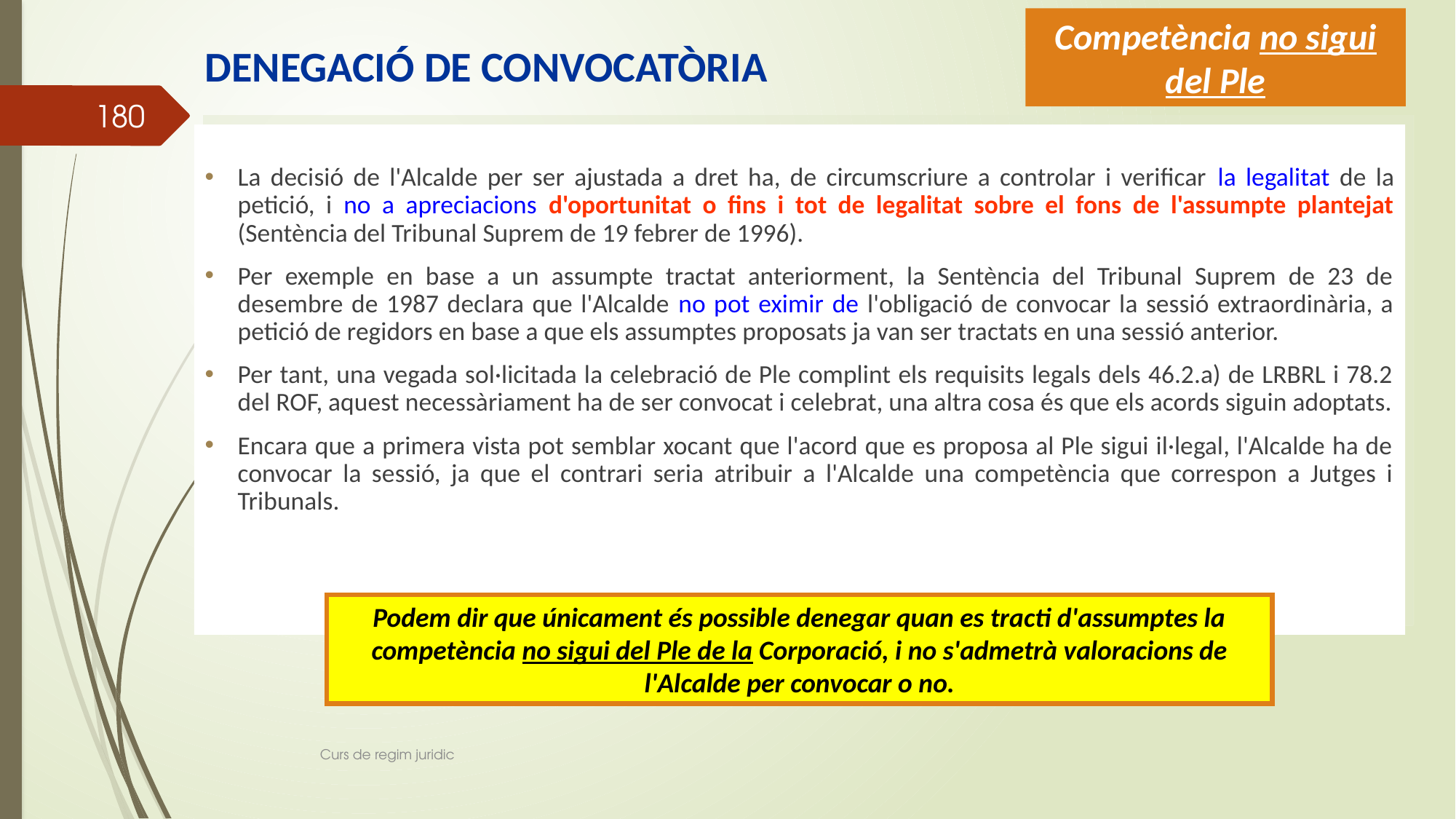

Competència no sigui del Ple
# DENEGACIÓ DE CONVOCATÒRIA
180
La decisió de l'Alcalde per ser ajustada a dret ha, de circumscriure a controlar i verificar la legalitat de la petició, i no a apreciacions d'oportunitat o fins i tot de legalitat sobre el fons de l'assumpte plantejat (Sentència del Tribunal Suprem de 19 febrer de 1996).
Per exemple en base a un assumpte tractat anteriorment, la Sentència del Tribunal Suprem de 23 de desembre de 1987 declara que l'Alcalde no pot eximir de l'obligació de convocar la sessió extraordinària, a petició de regidors en base a que els assumptes proposats ja van ser tractats en una sessió anterior.
Per tant, una vegada sol·licitada la celebració de Ple complint els requisits legals dels 46.2.a) de LRBRL i 78.2 del ROF, aquest necessàriament ha de ser convocat i celebrat, una altra cosa és que els acords siguin adoptats.
Encara que a primera vista pot semblar xocant que l'acord que es proposa al Ple sigui il·legal, l'Alcalde ha de convocar la sessió, ja que el contrari seria atribuir a l'Alcalde una competència que correspon a Jutges i Tribunals.

Podem dir que únicament és possible denegar quan es tracti d'assumptes la competència no sigui del Ple de la Corporació, i no s'admetrà valoracions de l'Alcalde per convocar o no.
Curs de regim juridic